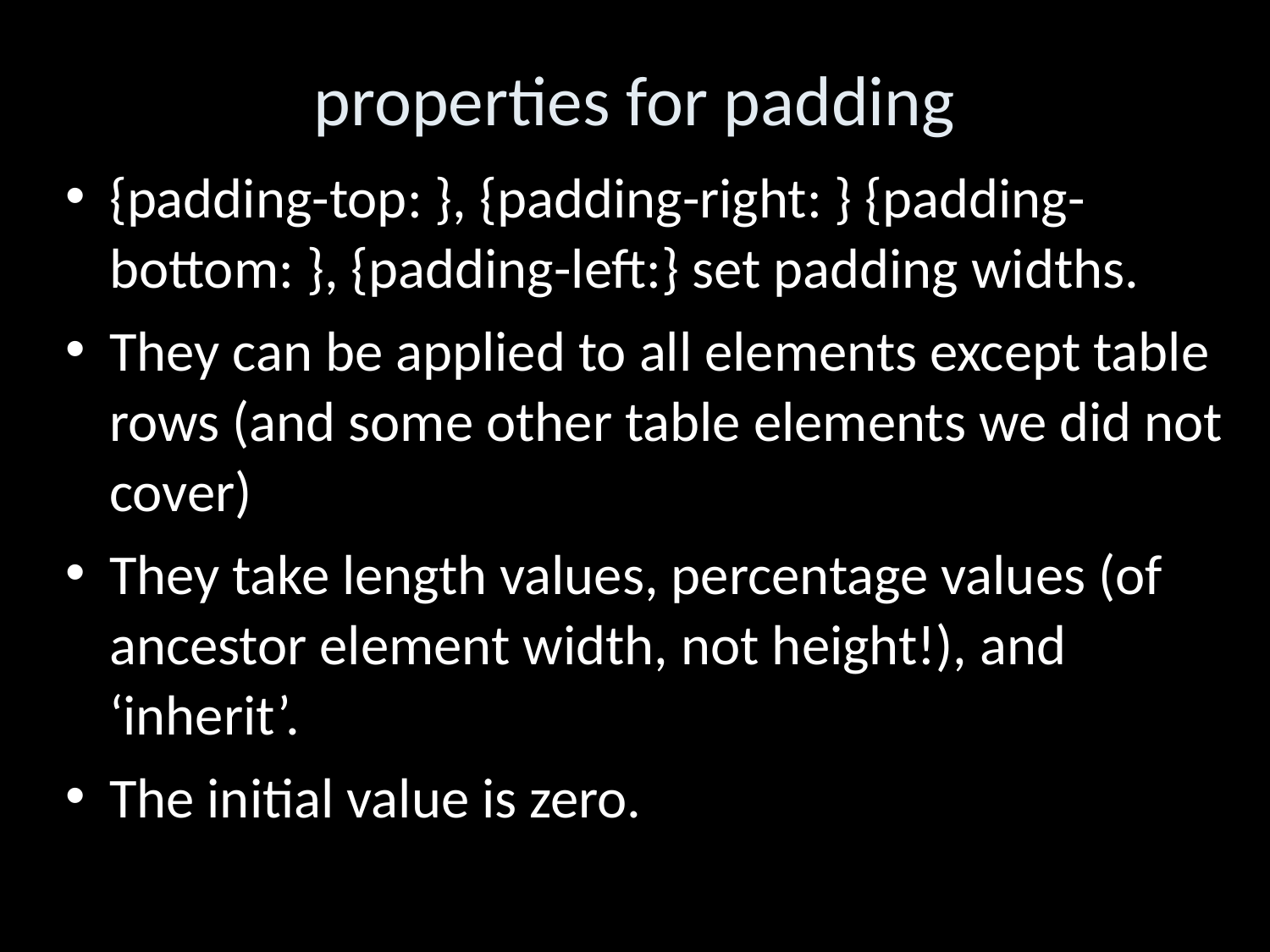

properties for padding
{padding-top: }, {padding-right: } {padding-bottom: }, {padding-left:} set padding widths.
They can be applied to all elements except table rows (and some other table elements we did not cover)
They take length values, percentage values (of ancestor element width, not height!), and ‘inherit’.
The initial value is zero.